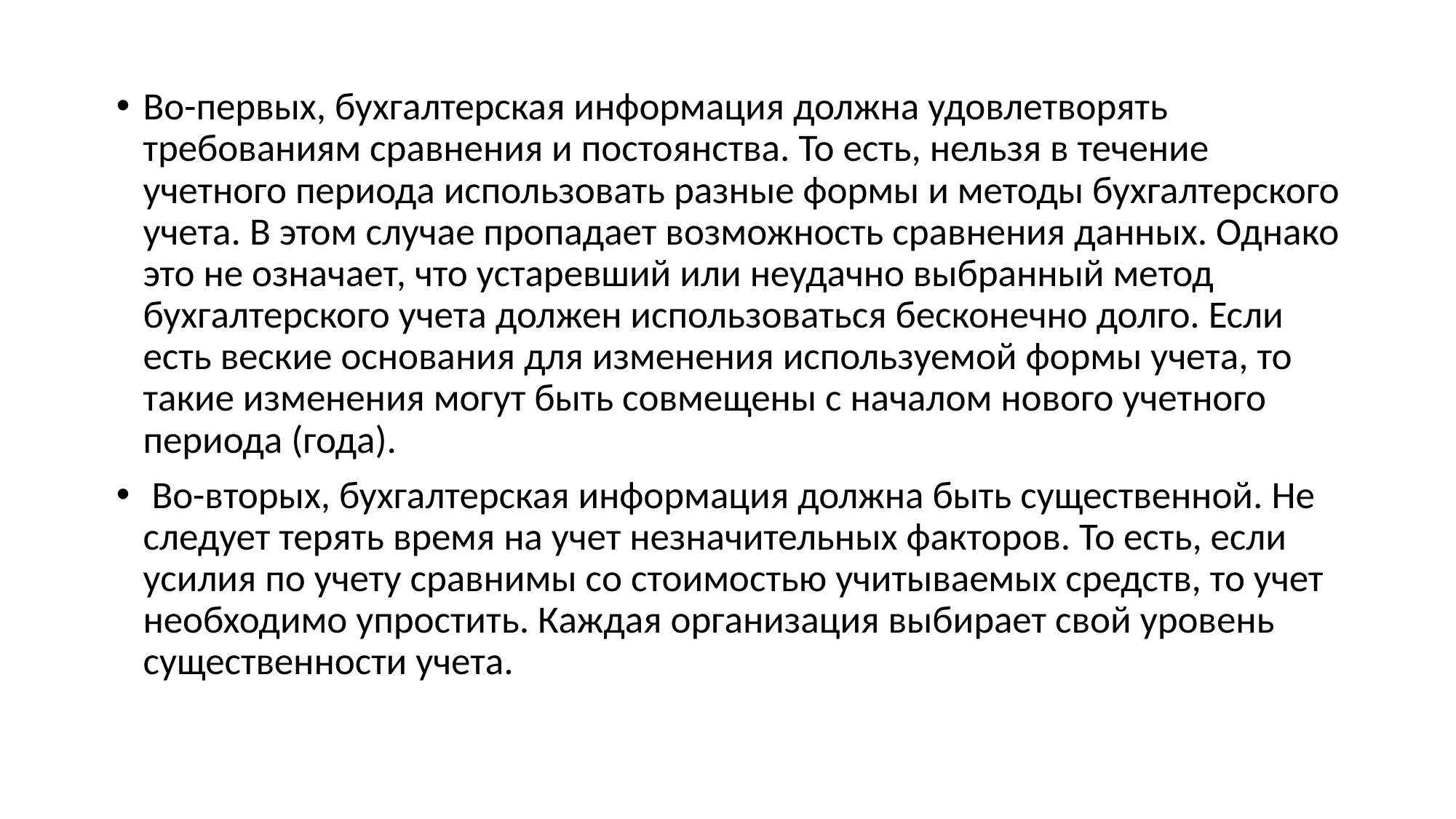

Во-первых, бухгалтерская информация должна удовлетворять требованиям сравнения и постоянства. То есть, нельзя в течение учетного периода использовать разные формы и методы бухгалтерского учета. В этом случае пропадает возможность сравнения данных. Однако это не означает, что устаревший или неудачно выбранный метод бухгалтерского учета должен использоваться бесконечно долго. Если есть веские основания для изменения используемой формы учета, то такие изменения могут быть совмещены с началом нового учетного периода (года).
 Во-вторых, бухгалтерская информация должна быть существенной. Не следует терять время на учет незначительных факторов. То есть, если усилия по учету сравнимы со стоимостью учитываемых средств, то учет необходимо упростить. Каждая организация выбирает свой уровень существенности учета.